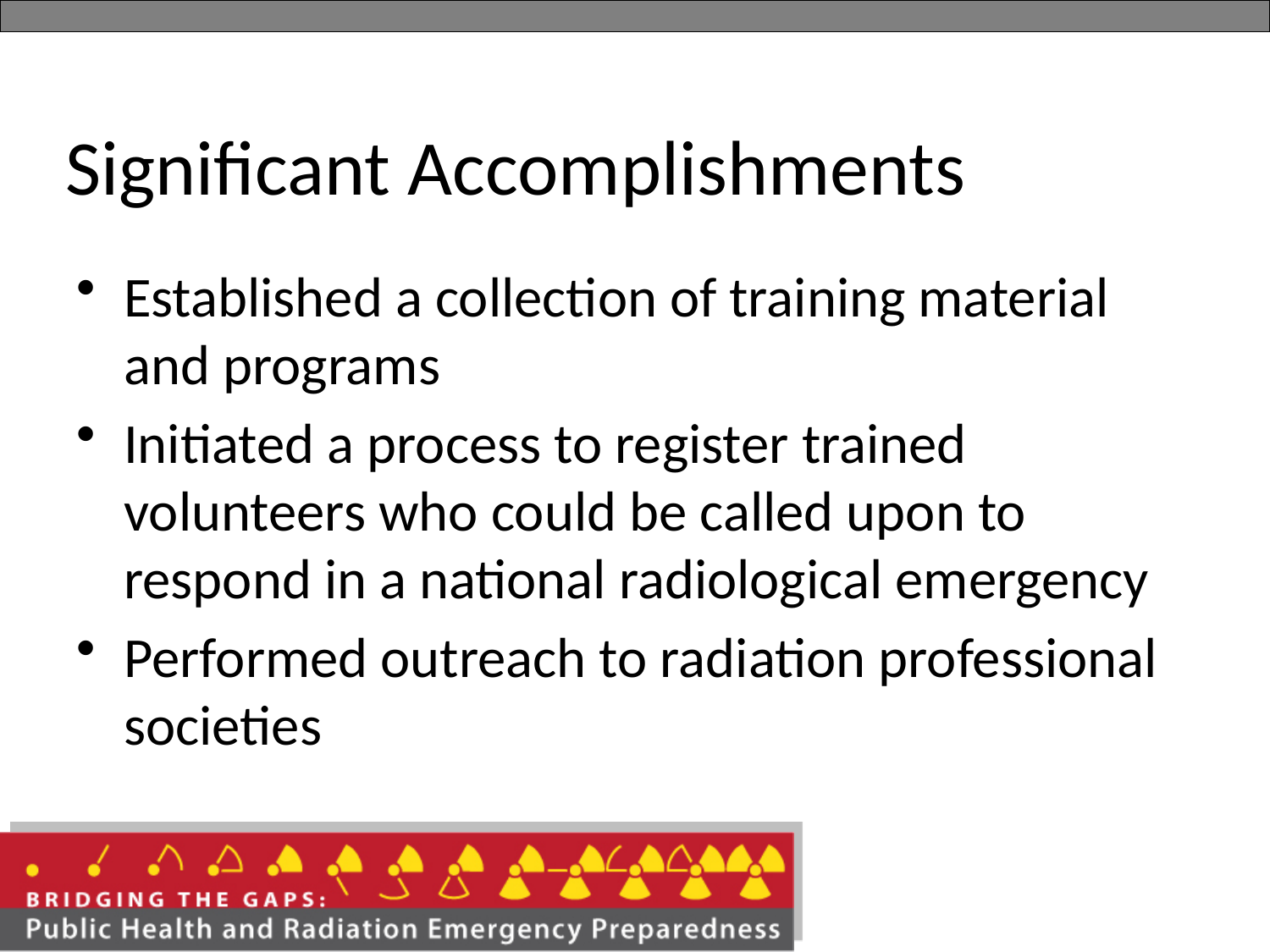

# Significant Accomplishments
Established a collection of training material and programs
Initiated a process to register trained volunteers who could be called upon to respond in a national radiological emergency
Performed outreach to radiation professional societies